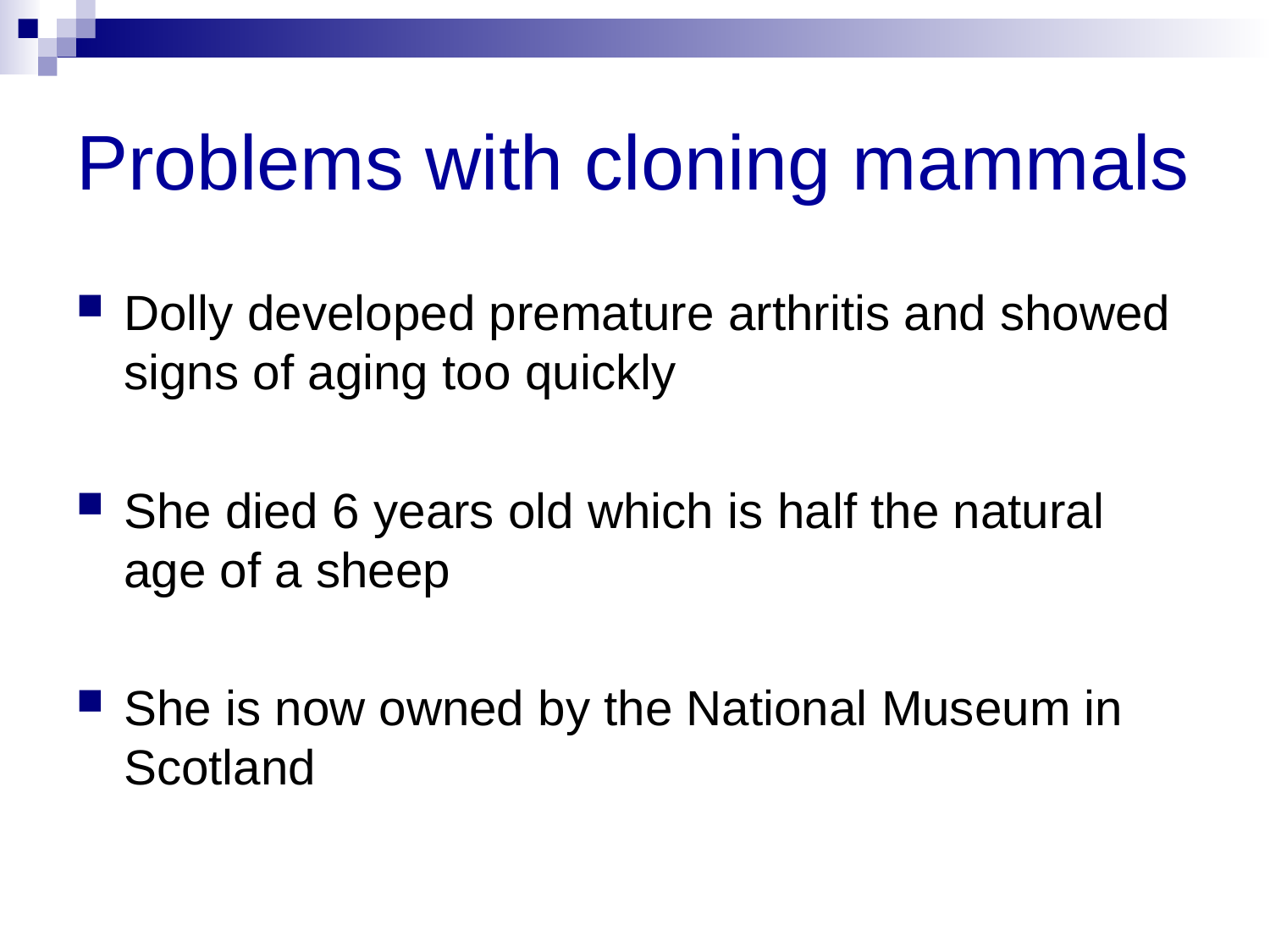

# Problems with cloning mammals
Dolly developed premature arthritis and showed signs of aging too quickly

She died 6 years old which is half the natural age of a sheep

She is now owned by the National Museum in Scotland